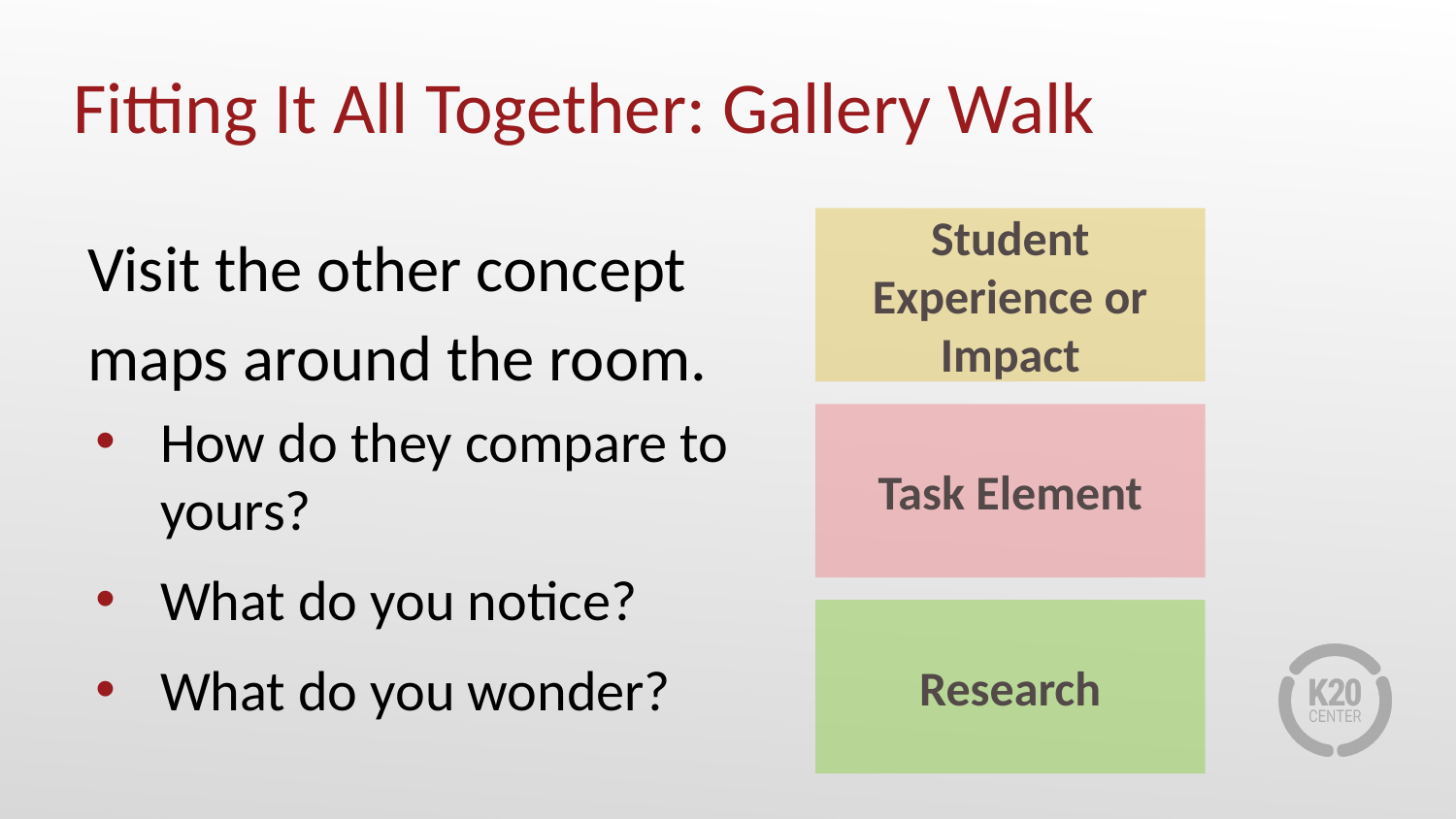

# Fitting It All Together: Gallery Walk
Visit the other concept maps around the room.
How do they compare to yours?
What do you notice?
What do you wonder?
Student Experience or Impact
Task Element
Research